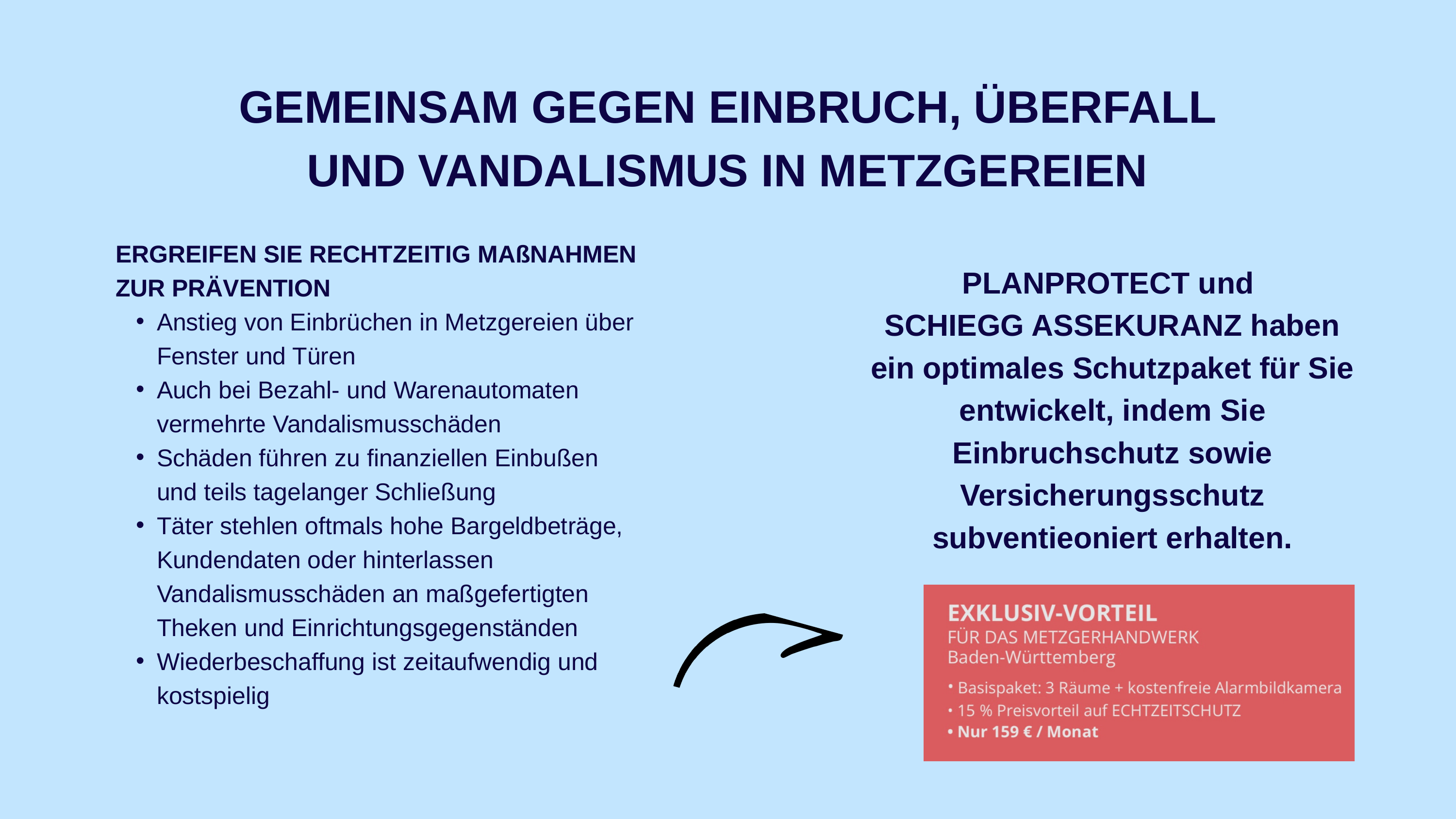

GEMEINSAM GEGEN EINBRUCH, ÜBERFALL UND VANDALISMUS IN METZGEREIEN
ERGREIFEN SIE RECHTZEITIG MAßNAHMEN ZUR PRÄVENTION
Anstieg von Einbrüchen in Metzgereien über Fenster und Türen
Auch bei Bezahl- und Warenautomaten vermehrte Vandalismusschäden
Schäden führen zu finanziellen Einbußen und teils tagelanger Schließung
Täter stehlen oftmals hohe Bargeldbeträge, Kundendaten oder hinterlassen Vandalismusschäden an maßgefertigten Theken und Einrichtungsgegenständen
Wiederbeschaffung ist zeitaufwendig und kostspielig
PLANPROTECT und
SCHIEGG ASSEKURANZ haben ein optimales Schutzpaket für Sie entwickelt, indem Sie Einbruchschutz sowie Versicherungsschutz subventieoniert erhalten.